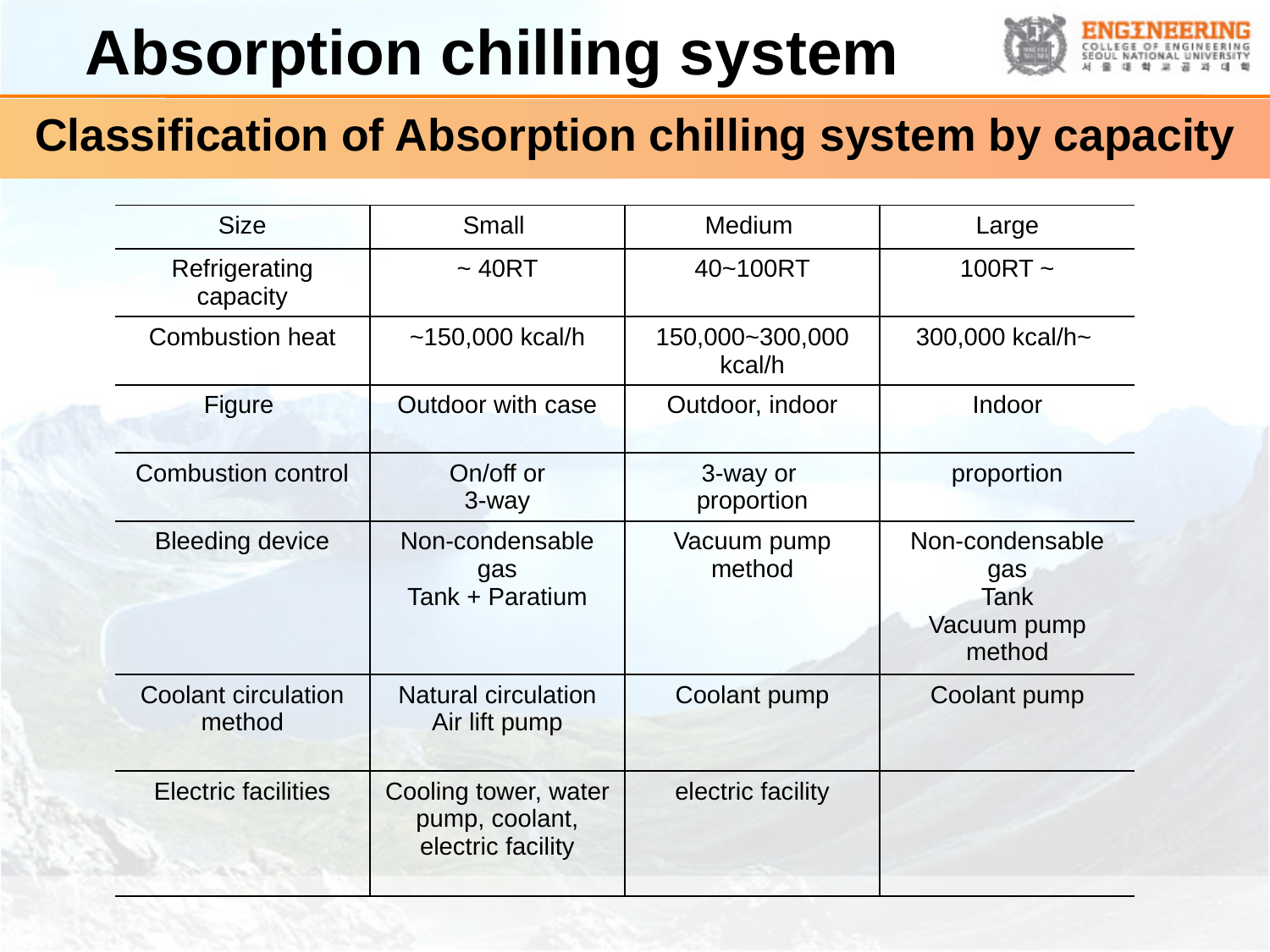

# Absorption chilling system
Classification of Absorption chilling system by capacity
| Size | Small | Medium | Large |
| --- | --- | --- | --- |
| Refrigerating capacity | ~ 40RT | 40~100RT | 100RT ~ |
| Combustion heat | ~150,000 kcal/h | 150,000~300,000 kcal/h | 300,000 kcal/h~ |
| Figure | Outdoor with case | Outdoor, indoor | Indoor |
| Combustion control | On/off or 3-way | 3-way or proportion | proportion |
| Bleeding device | Non-condensable gas Tank + Paratium | Vacuum pump method | Non-condensable gas Tank Vacuum pump method |
| Coolant circulation method | Natural circulation Air lift pump | Coolant pump | Coolant pump |
| Electric facilities | Cooling tower, water pump, coolant, electric facility | electric facility |  |